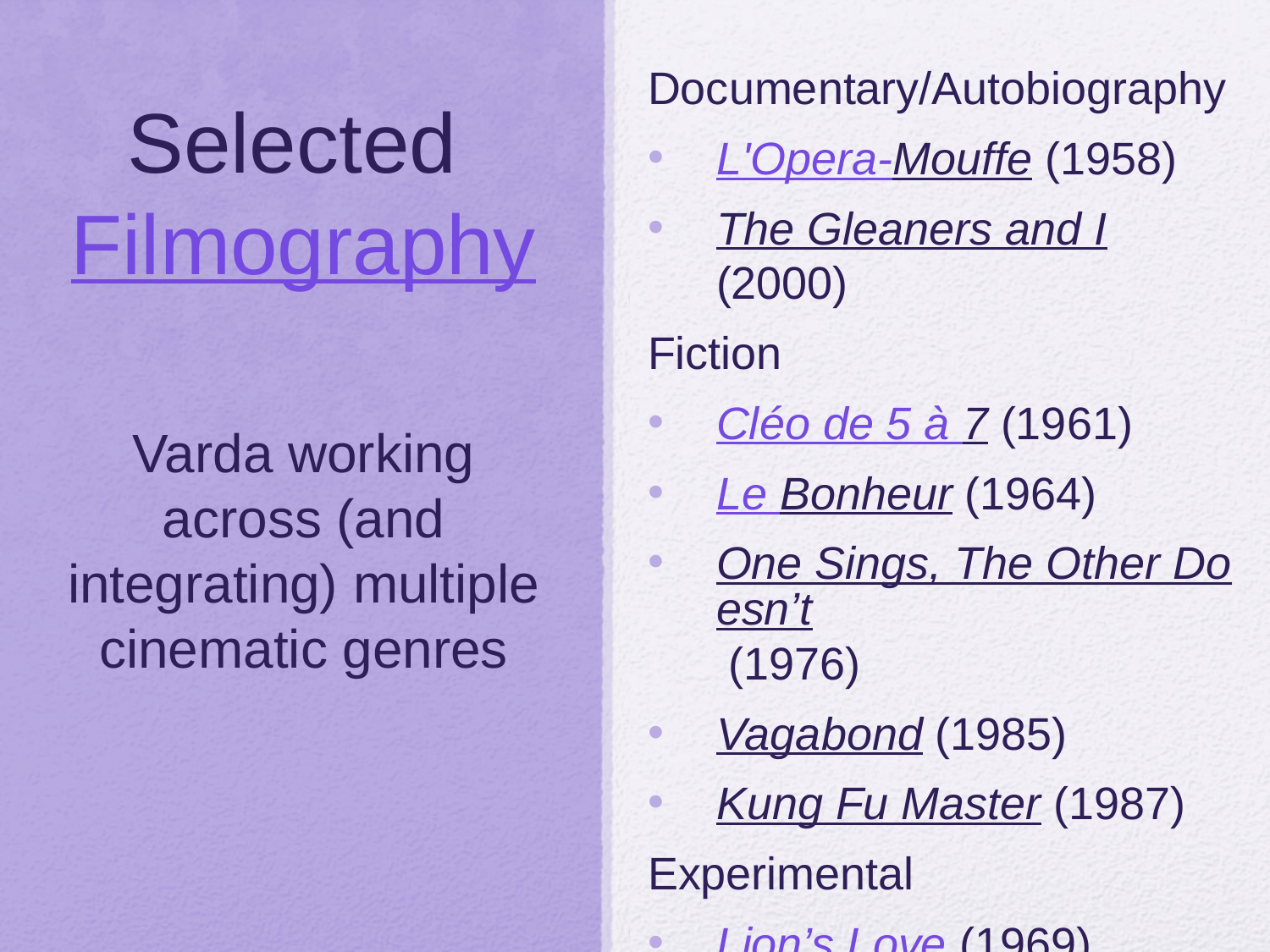

Documentary/Autobiography
L'Opera-Mouffe (1958)
The Gleaners and I (2000)
Fiction
Cléo de 5 à 7 (1961)
Le Bonheur (1964)
One Sings, The Other Doesn’t (1976)
Vagabond (1985)
Kung Fu Master (1987)
Experimental
Lion’s Love (1969)
# Selected Filmography

Varda working across (and integrating) multiple cinematic genres